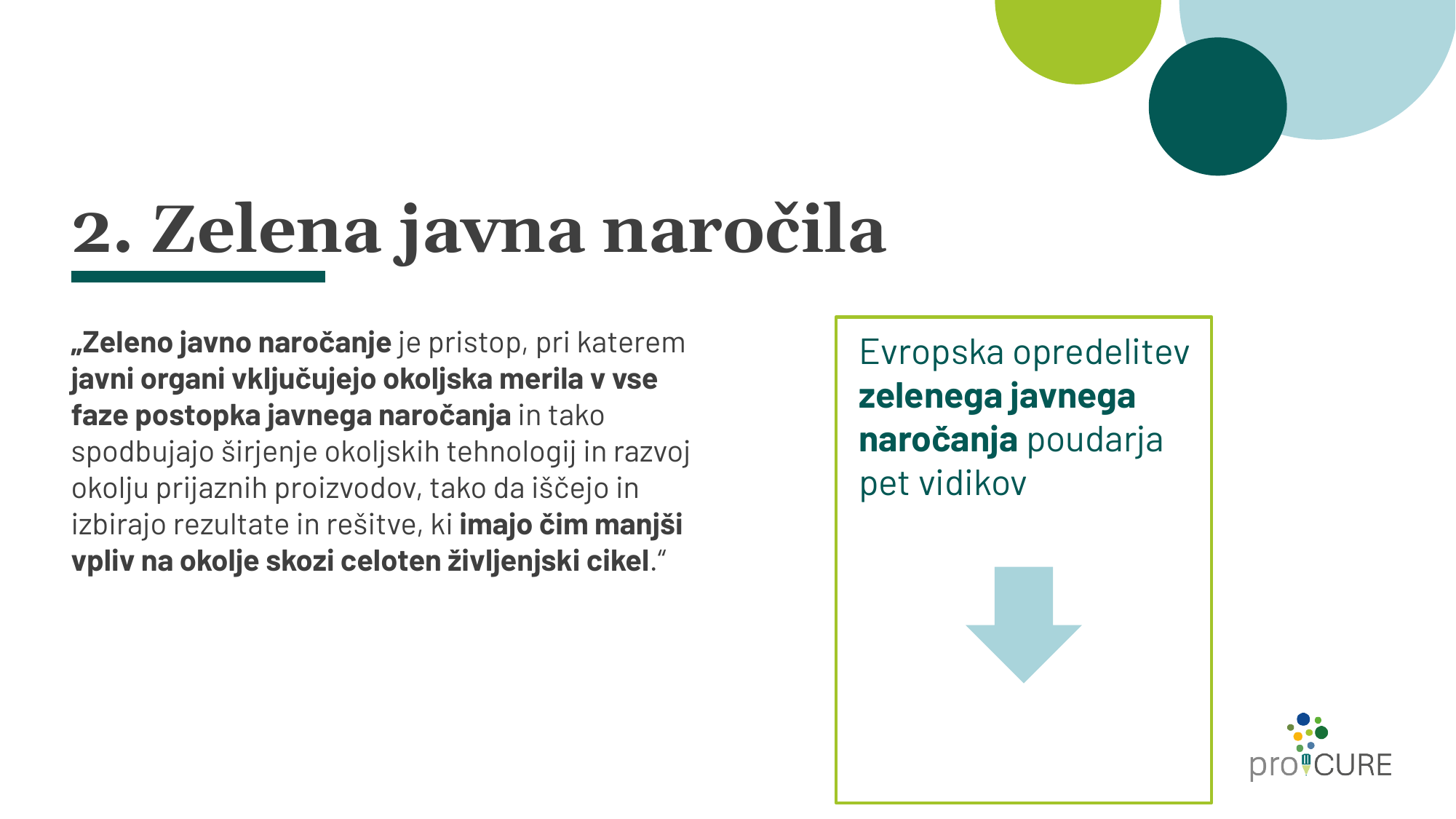

# 2. Zelena javna naročila
Evropska opredelitev zelenega javnega naročanja poudarja pet vidikov
„Zeleno javno naročanje je pristop, pri katerem javni organi vključujejo okoljska merila v vse faze postopka javnega naročanja in tako spodbujajo širjenje okoljskih tehnologij in razvoj okolju prijaznih proizvodov, tako da iščejo in izbirajo rezultate in rešitve, ki imajo čim manjši vpliv na okolje skozi celoten življenjski cikel.“